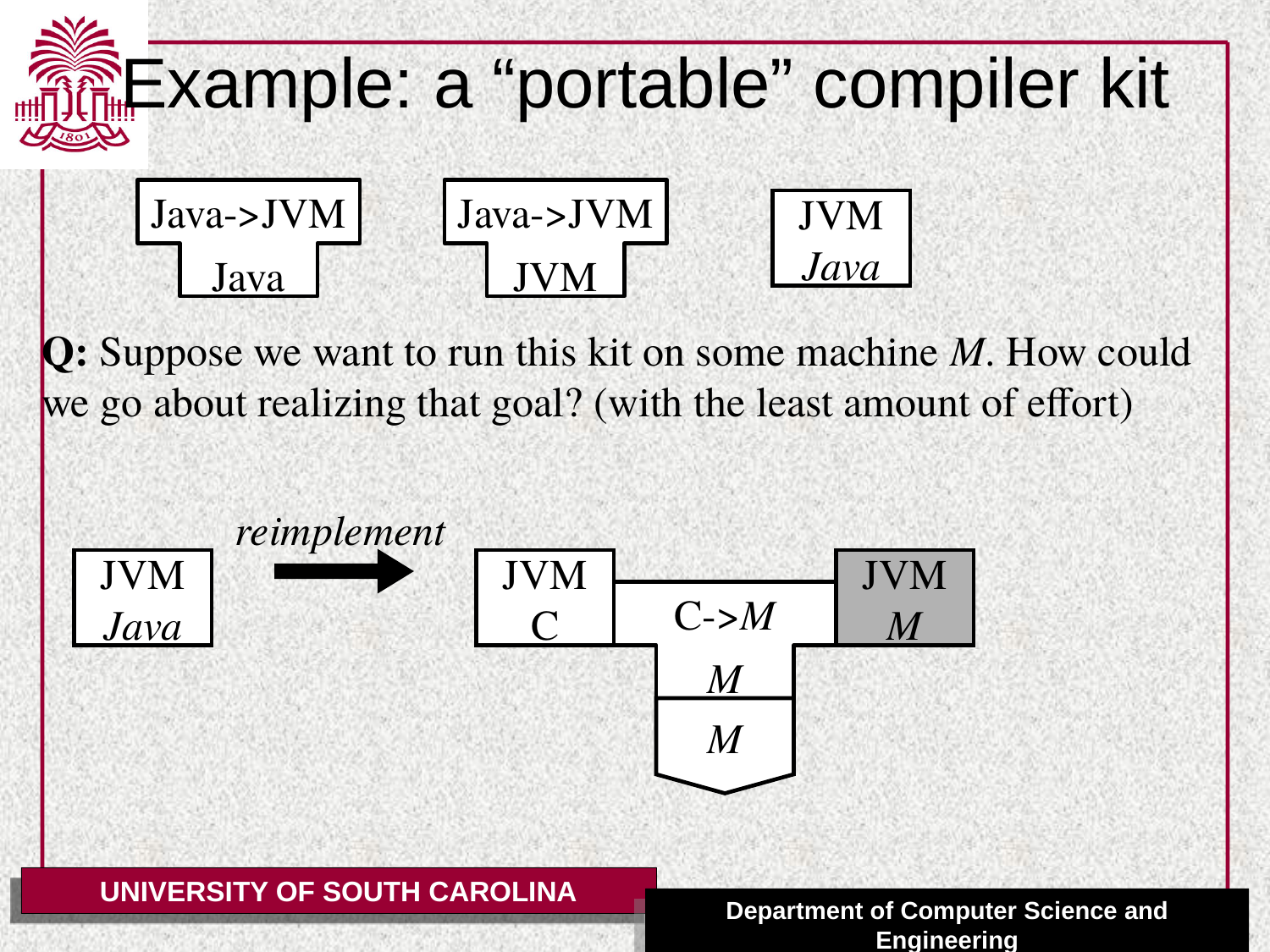

# Example: a “portable” compiler kit
Java->JVM

Java
Java->JVM

JVM
JVM
Java
Q: Suppose we want to run this kit on some machine M. How could we go about realizing that goal? (with the least amount of effort)
reimplement
JVM
Java

JVM
C
JVM
M
C->M

M
M